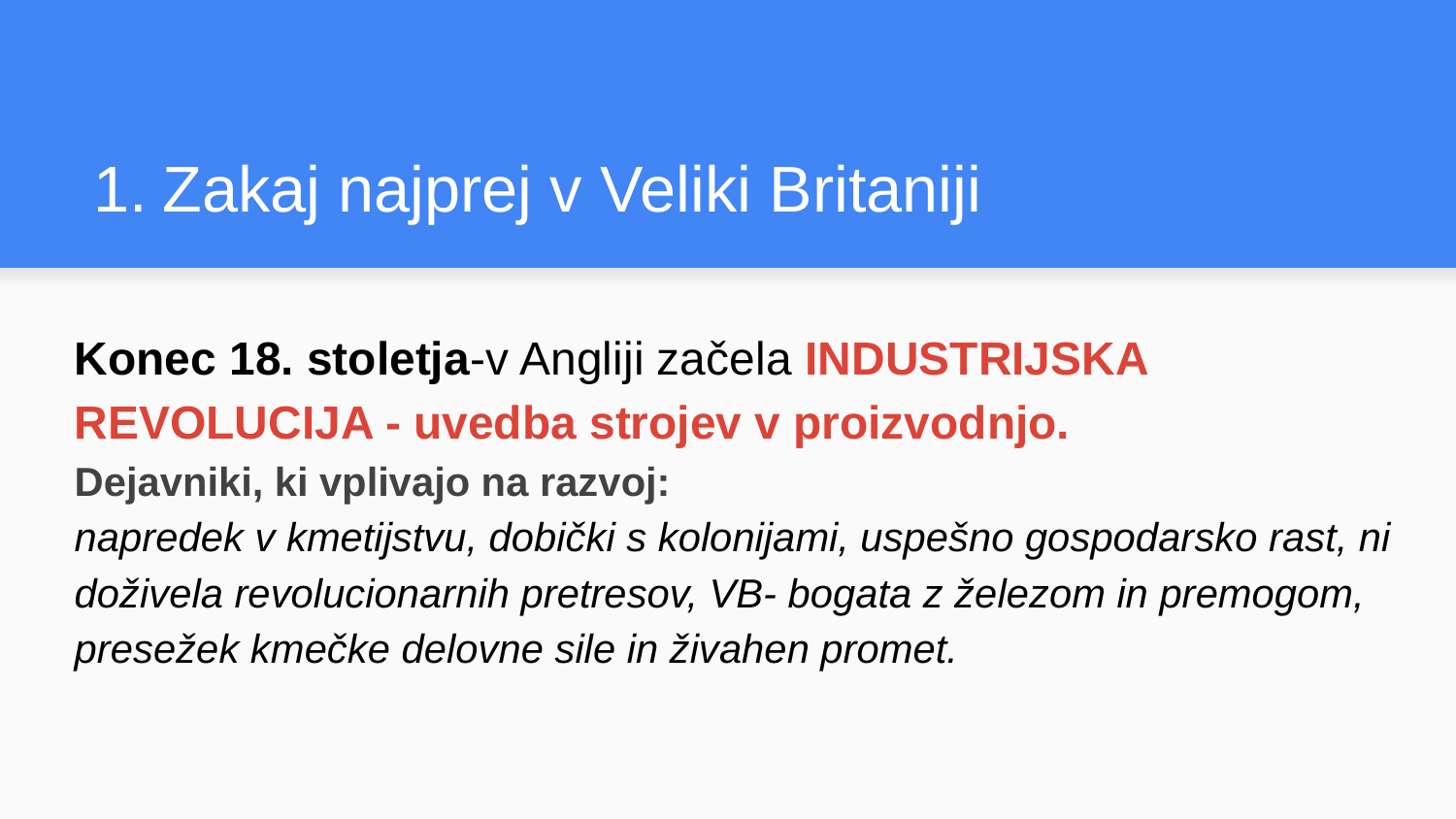

# Zakaj najprej v Veliki Britaniji
Konec 18. stoletja-v Angliji začela INDUSTRIJSKA REVOLUCIJA - uvedba strojev v proizvodnjo.
Dejavniki, ki vplivajo na razvoj:
napredek v kmetijstvu, dobički s kolonijami, uspešno gospodarsko rast, ni doživela revolucionarnih pretresov, VB- bogata z železom in premogom, presežek kmečke delovne sile in živahen promet.